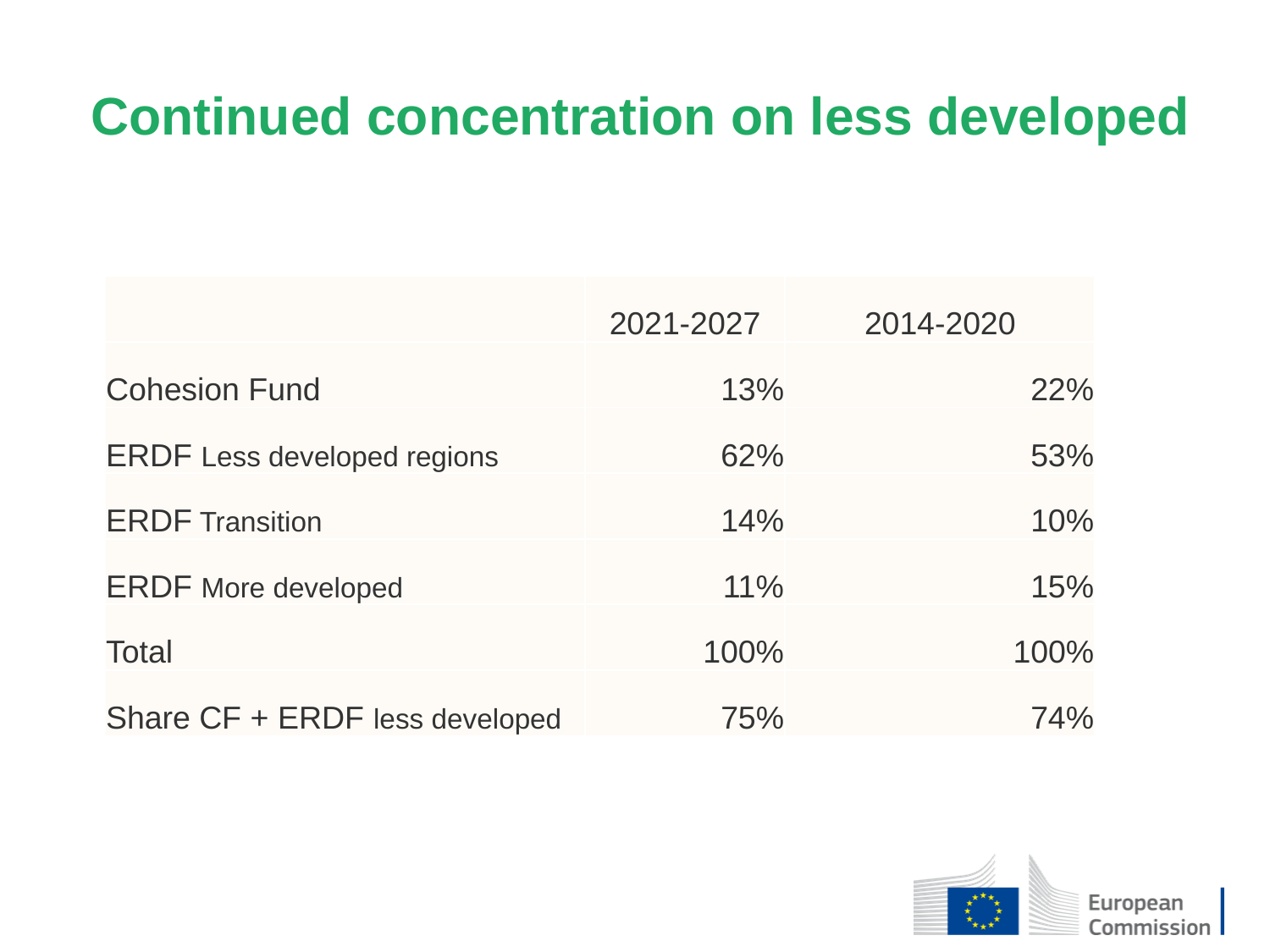

Continued concentration on less developed

|  | 2021-2027 | 2014-2020 |
| --- | --- | --- |
| Cohesion Fund | 13% | 22% |
| ERDF Less developed regions | 62% | 53% |
| ERDF Transition | 14% | 10% |
| ERDF More developed | 11% | 15% |
| Total | 100% | 100% |
| Share CF + ERDF less developed | 75% | 74% |